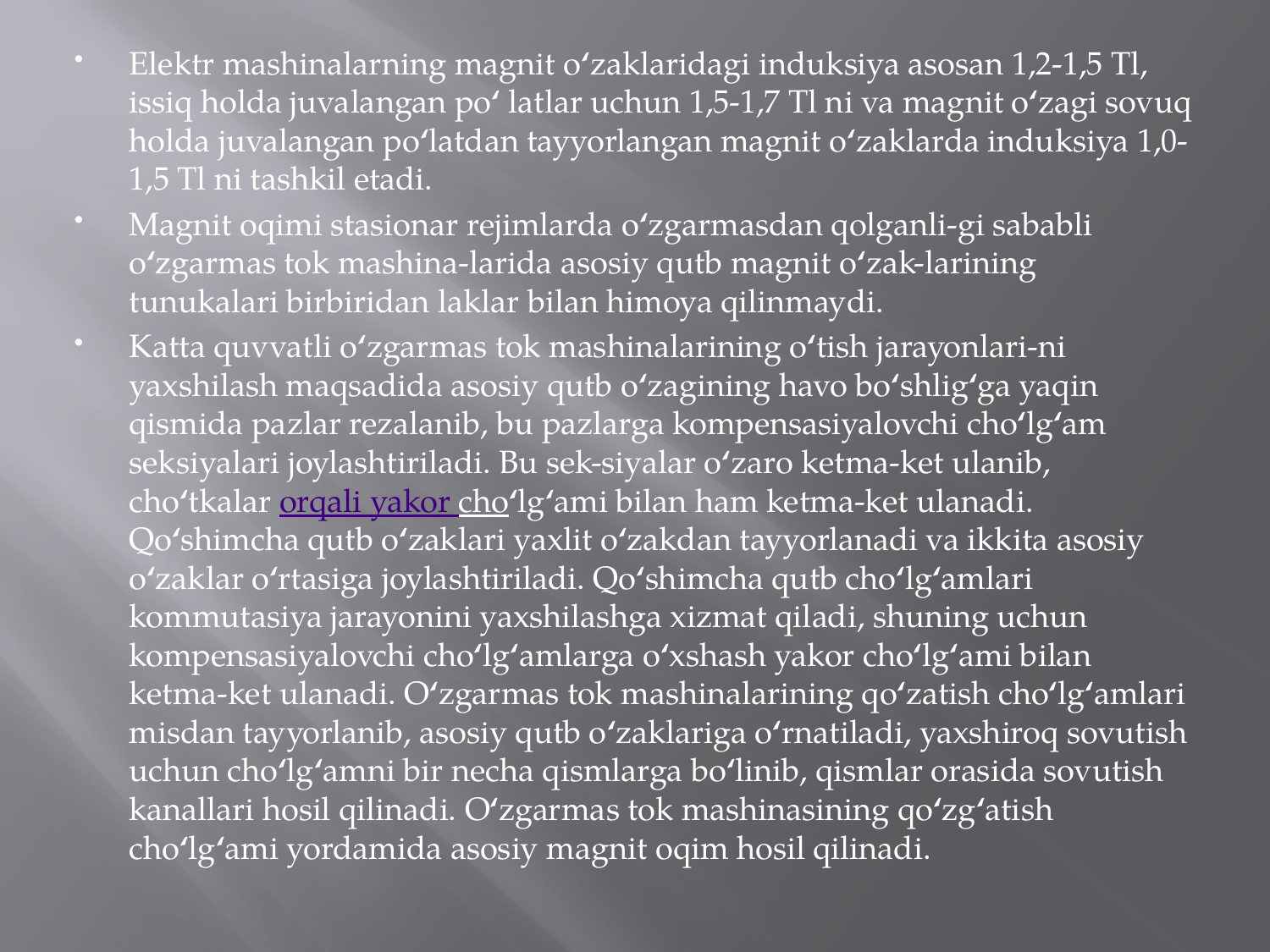

Elektr mashinalarning magnit o‘zaklaridagi induksiya asosan 1,2-1,5 Tl, issiq holda juvalangan po‘ latlar uchun 1,5-1,7 Tl ni va magnit o‘zagi sovuq holda juvalangan po‘latdan tayyorlangan magnit o‘zaklarda induksiya 1,0-1,5 Tl ni tashkil etadi.
Magnit oqimi stasionar rejimlarda o‘zgarmasdan qolganli-gi sababli o‘zgarmas tok mashina-larida asosiy qutb magnit o‘zak-larining tunukalari birbiridan laklar bilan himoya qilinmaydi.
Katta quvvatli o‘zgarmas tok mashinalarining o‘tish jarayonlari-ni yaxshilash maqsadida asosiy qutb o‘zagining havo bo‘shlig‘ga yaqin qismida pazlar rezalanib, bu pazlarga kompensasiyalovchi cho‘lg‘am seksiyalari joylashtiriladi. Bu sek-siyalar o‘zaro ketma-ket ulanib, cho‘tkalar orqali yakor cho‘lg‘ami bilan ham ketma-ket ulanadi. Qo‘shimcha qutb o‘zaklari yaxlit o‘zakdan tayyorlanadi va ikkita asosiy o‘zaklar o‘rtasiga joylashtiriladi. Qo‘shimcha qutb cho‘lg‘amlari kommutasiya jarayonini yaxshilashga xizmat qiladi, shuning uchun kompensasiyalovchi cho‘lg‘amlarga o‘xshash yakor cho‘lg‘ami bilan ketma-ket ulanadi. O‘zgarmas tok mashinalarining qo‘zatish cho‘lg‘amlari misdan tayyorlanib, asosiy qutb o‘zaklariga o‘rnatiladi, yaxshiroq sovutish uchun cho‘lg‘amni bir necha qismlarga bo‘linib, qismlar orasida sovutish kanallari hosil qilinadi. O‘zgarmas tok mashinasining qo‘zg‘atish cho‘lg‘ami yordamida asosiy magnit oqim hosil qilinadi.